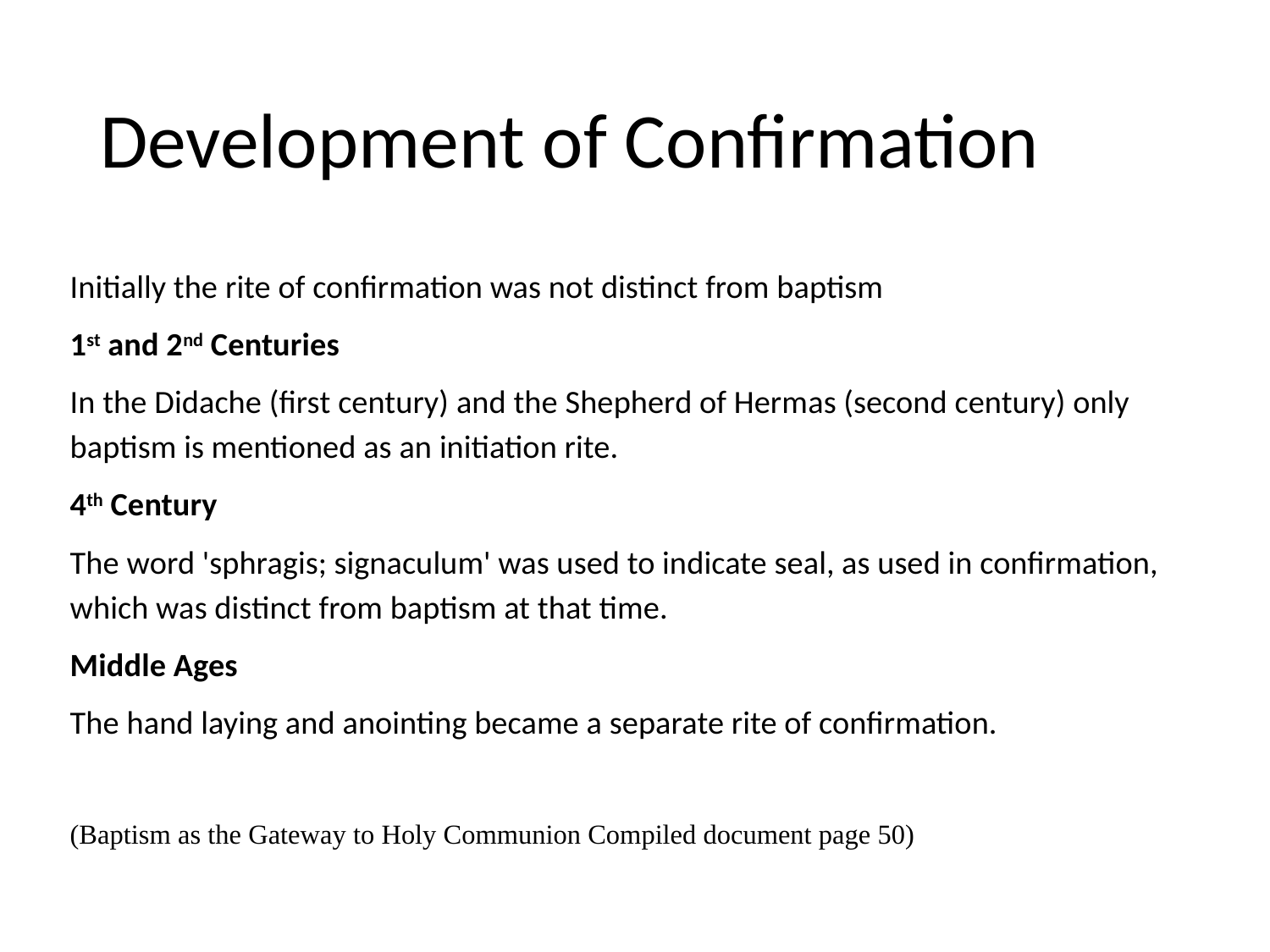

# Development of Confirmation
Initially the rite of confirmation was not distinct from baptism
1st and 2nd Centuries
In the Didache (first century) and the Shepherd of Hermas (second century) only baptism is mentioned as an initiation rite.
4th Century
The word 'sphragis; signaculum' was used to indicate seal, as used in confirmation, which was distinct from baptism at that time.
Middle Ages
The hand laying and anointing became a separate rite of confirmation.

(Baptism as the Gateway to Holy Communion Compiled document page 50)